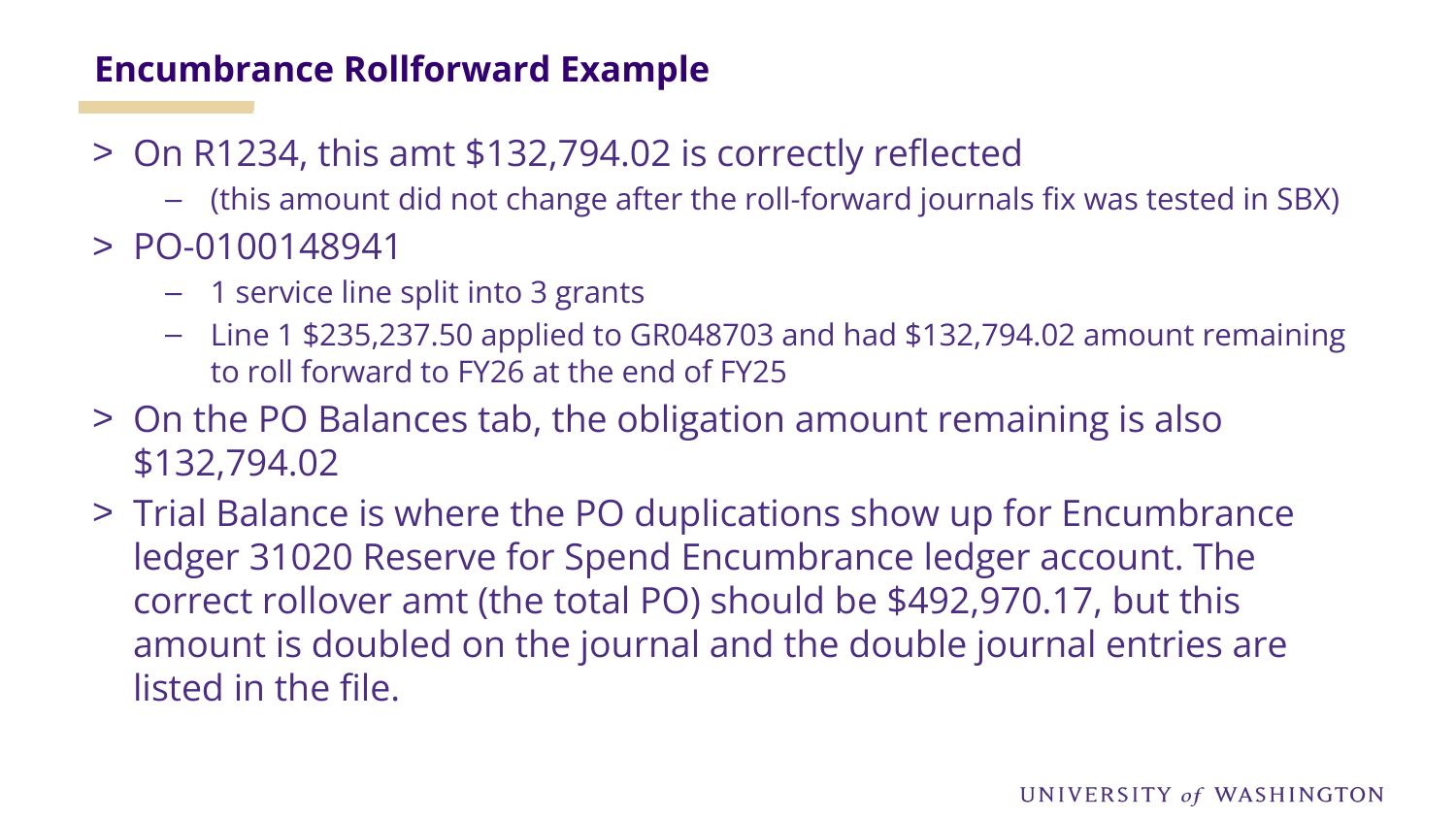

Encumbrance Rollforward Example
On R1234, this amt $132,794.02 is correctly reflected
(this amount did not change after the roll-forward journals fix was tested in SBX)
PO-0100148941
1 service line split into 3 grants
Line 1 $235,237.50 applied to GR048703 and had $132,794.02 amount remaining to roll forward to FY26 at the end of FY25
On the PO Balances tab, the obligation amount remaining is also $132,794.02
Trial Balance is where the PO duplications show up for Encumbrance ledger 31020 Reserve for Spend Encumbrance ledger account. The correct rollover amt (the total PO) should be $492,970.17, but this amount is doubled on the journal and the double journal entries are listed in the file.